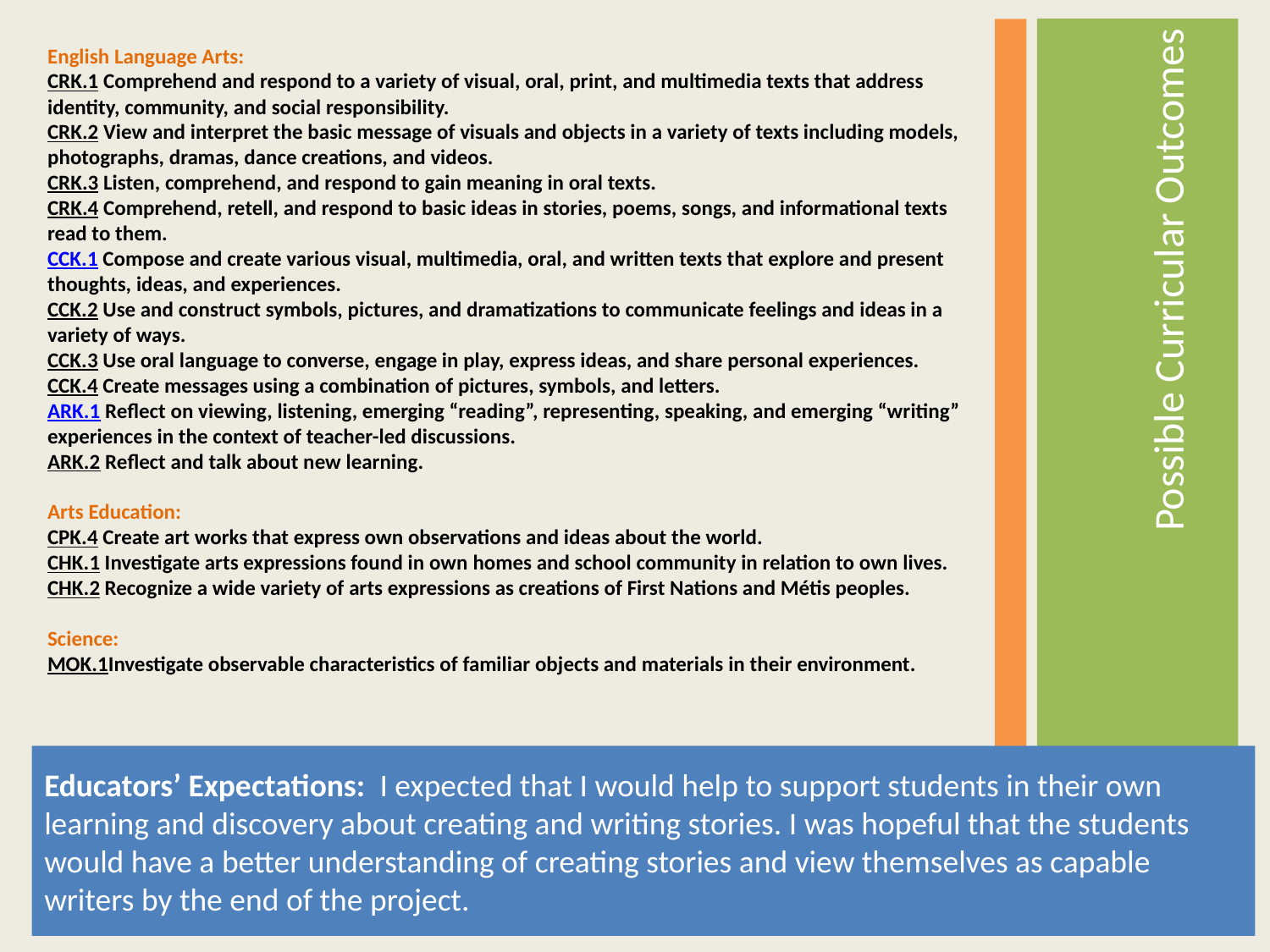

English Language Arts:
CRK.1 Comprehend and respond to a variety of visual, oral, print, and multimedia texts that address identity, community, and social responsibility.
CRK.2 View and interpret the basic message of visuals and objects in a variety of texts including models, photographs, dramas, dance creations, and videos.
CRK.3 Listen, comprehend, and respond to gain meaning in oral texts.
CRK.4 Comprehend, retell, and respond to basic ideas in stories, poems, songs, and informational texts read to them.
CCK.1 Compose and create various visual, multimedia, oral, and written texts that explore and present thoughts, ideas, and experiences.
CCK.2 Use and construct symbols, pictures, and dramatizations to communicate feelings and ideas in a variety of ways.
CCK.3 Use oral language to converse, engage in play, express ideas, and share personal experiences.
CCK.4 Create messages using a combination of pictures, symbols, and letters.
ARK.1 Reflect on viewing, listening, emerging “reading”, representing, speaking, and emerging “writing” experiences in the context of teacher-led discussions.
ARK.2 Reflect and talk about new learning.

Arts Education:
CPK.4 Create art works that express own observations and ideas about the world.
CHK.1 Investigate arts expressions found in own homes and school community in relation to own lives.
CHK.2 Recognize a wide variety of arts expressions as creations of First Nations and Métis peoples.

Science:
MOK.1Investigate observable characteristics of familiar objects and materials in their environment.

 Possible Curricular Outcomes

Educators’ Expectations:  I expected that I would help to support students in their own learning and discovery about creating and writing stories. I was hopeful that the students would have a better understanding of creating stories and view themselves as capable writers by the end of the project.